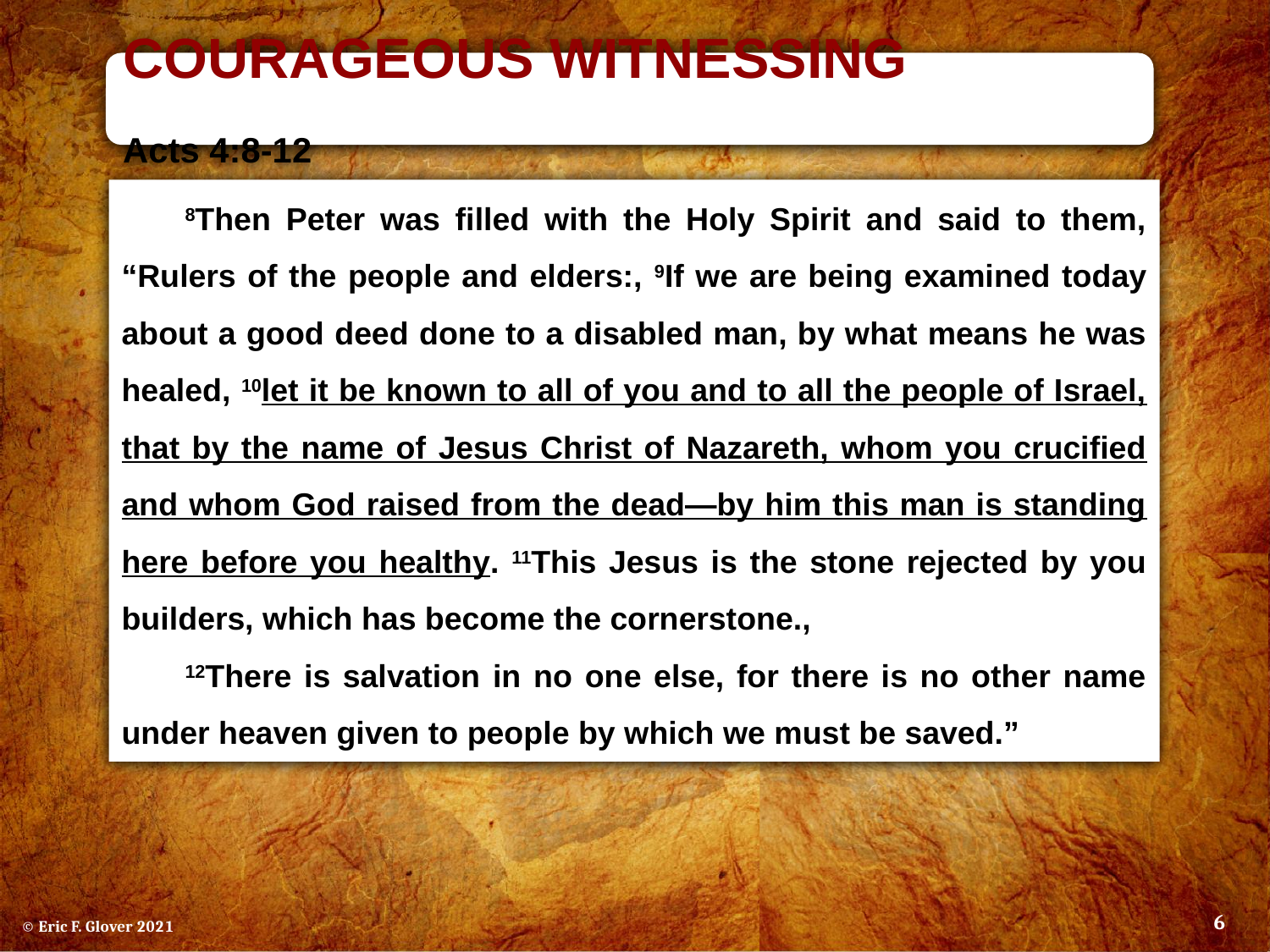

Courageous Witnessing	Acts 4:8-12
8Then Peter was filled with the Holy Spirit and said to them, “Rulers of the people and elders:, 9If we are being examined today about a good deed done to a disabled man, by what means he was healed, 10let it be known to all of you and to all the people of Israel, that by the name of Jesus Christ of Nazareth, whom you crucified and whom God raised from the dead—by him this man is standing here before you healthy. 11This Jesus is the stone rejected by you builders, which has become the cornerstone.,
12There is salvation in no one else, for there is no other name under heaven given to people by which we must be saved.”
6
© Eric F. Glover 2021